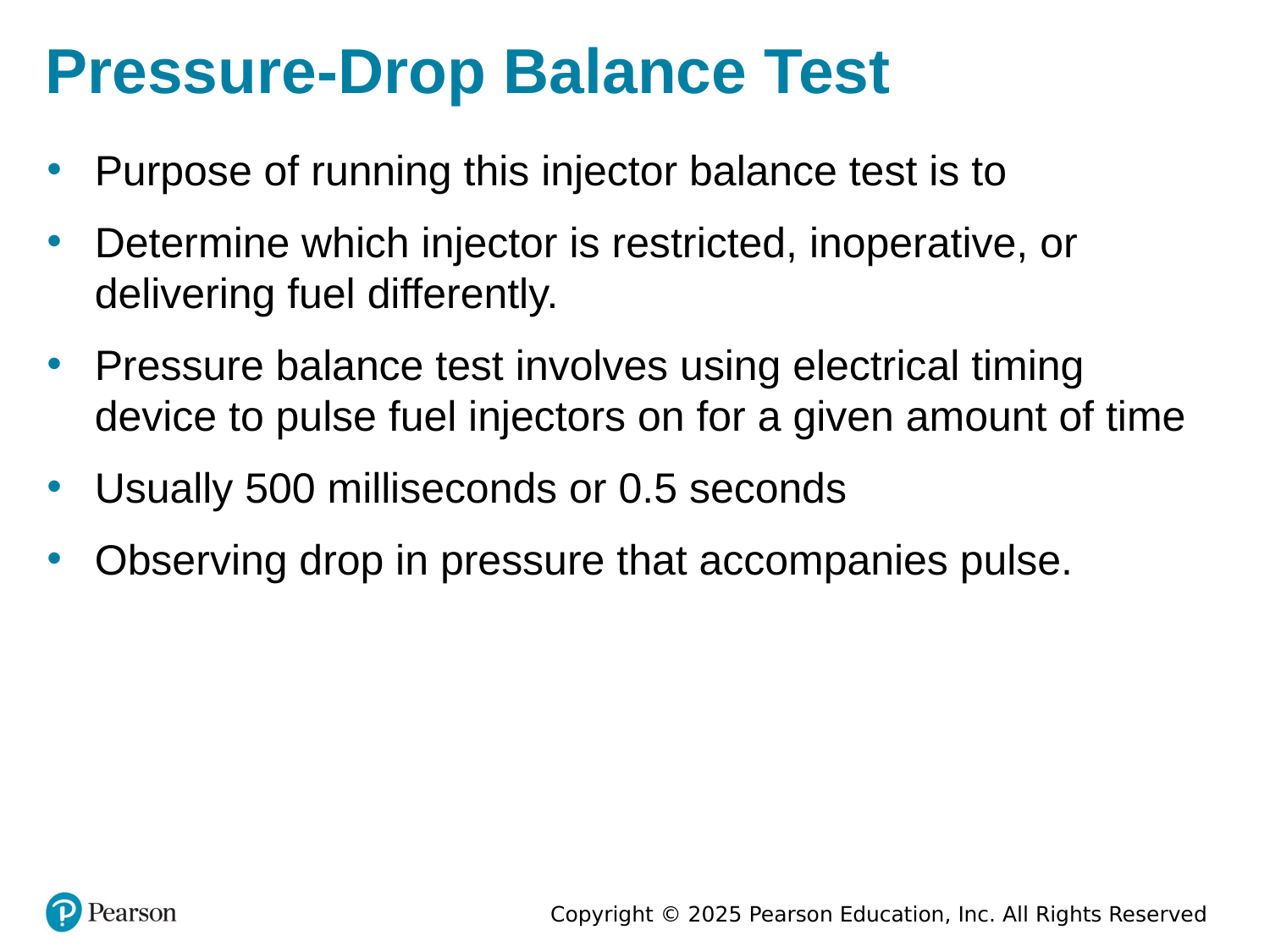

# Pressure-Drop Balance Test
Purpose of running this injector balance test is to
Determine which injector is restricted, inoperative, or delivering fuel differently.
Pressure balance test involves using electrical timing device to pulse fuel injectors on for a given amount of time
Usually 500 milliseconds or 0.5 seconds
Observing drop in pressure that accompanies pulse.